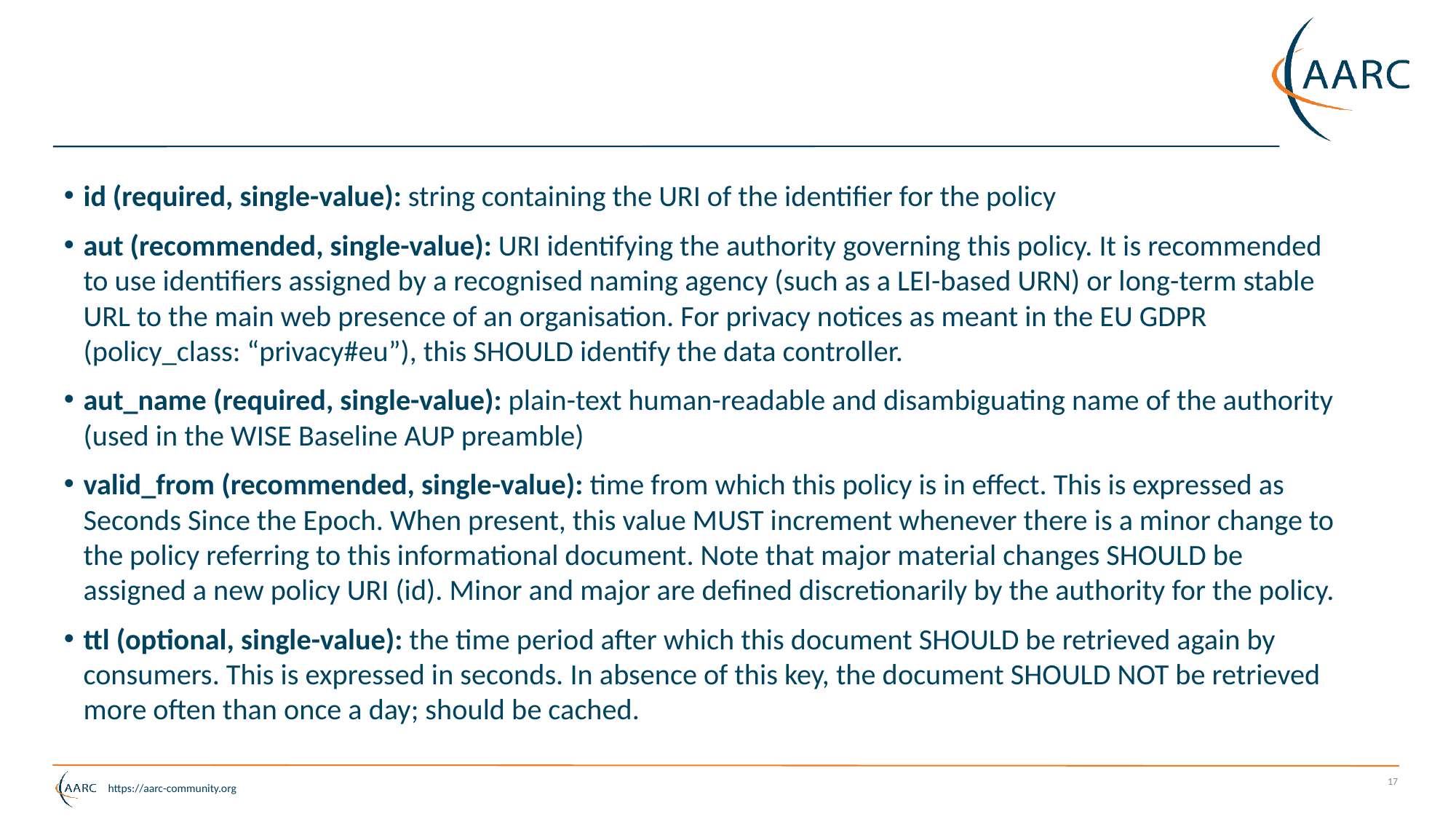

#
id (required, single-value): string containing the URI of the identifier for the policy
aut (recommended, single-value): URI identifying the authority governing this policy. It is recommended to use identifiers assigned by a recognised naming agency (such as a LEI-based URN) or long-term stable URL to the main web presence of an organisation. For privacy notices as meant in the EU GDPR (policy_class: “privacy#eu”), this SHOULD identify the data controller.
aut_name (required, single-value): plain-text human-readable and disambiguating name of the authority (used in the WISE Baseline AUP preamble)
valid_from (recommended, single-value): time from which this policy is in effect. This is expressed as Seconds Since the Epoch. When present, this value MUST increment whenever there is a minor change to the policy referring to this informational document. Note that major material changes SHOULD be assigned a new policy URI (id). Minor and major are defined discretionarily by the authority for the policy.
ttl (optional, single-value): the time period after which this document SHOULD be retrieved again by consumers. This is expressed in seconds. In absence of this key, the document SHOULD NOT be retrieved more often than once a day; should be cached.

17